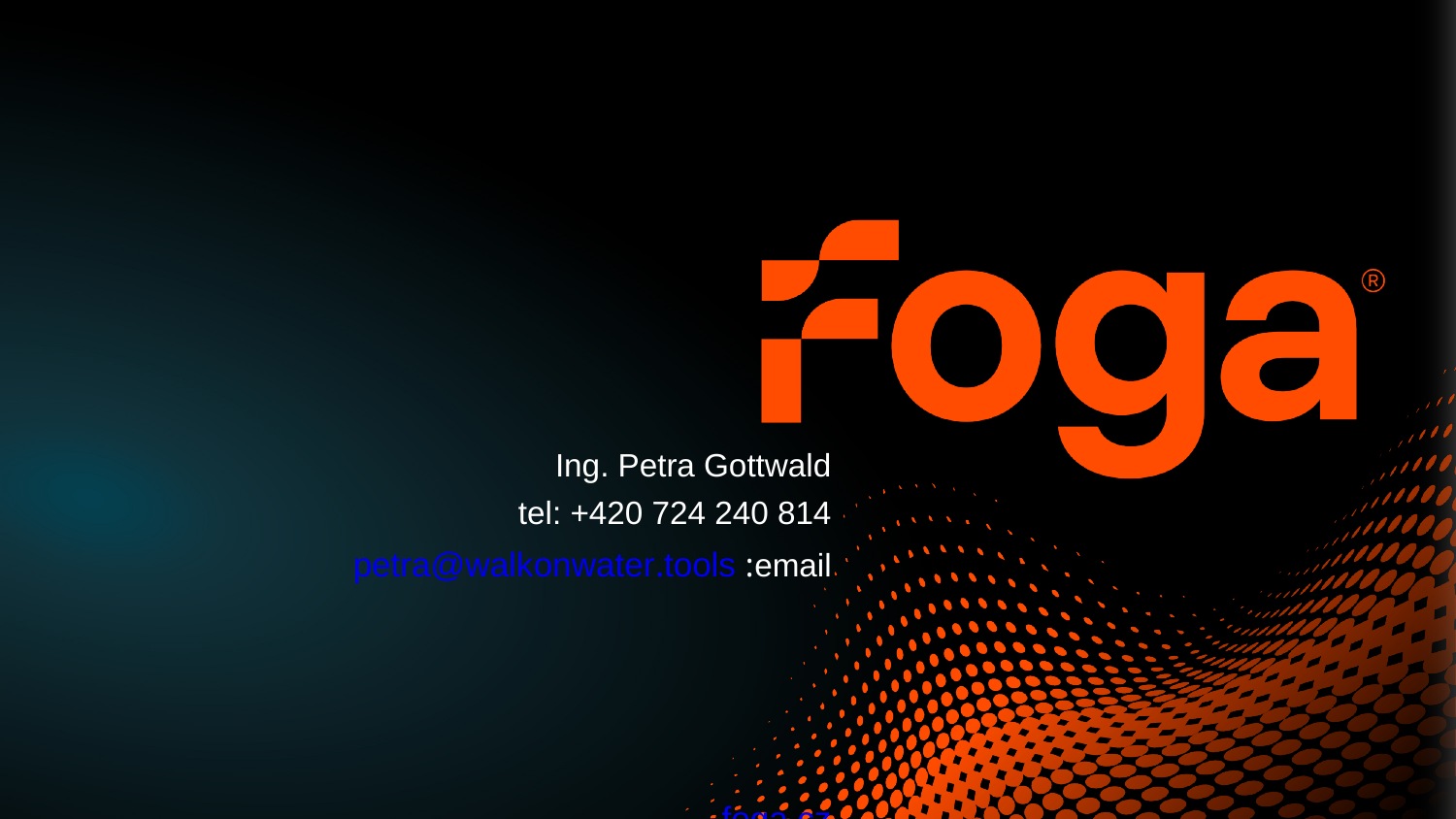

Ing. Petra Gottwald
tel: +420 724 240 814
email: petra@walkonwater.tools

foga.cz